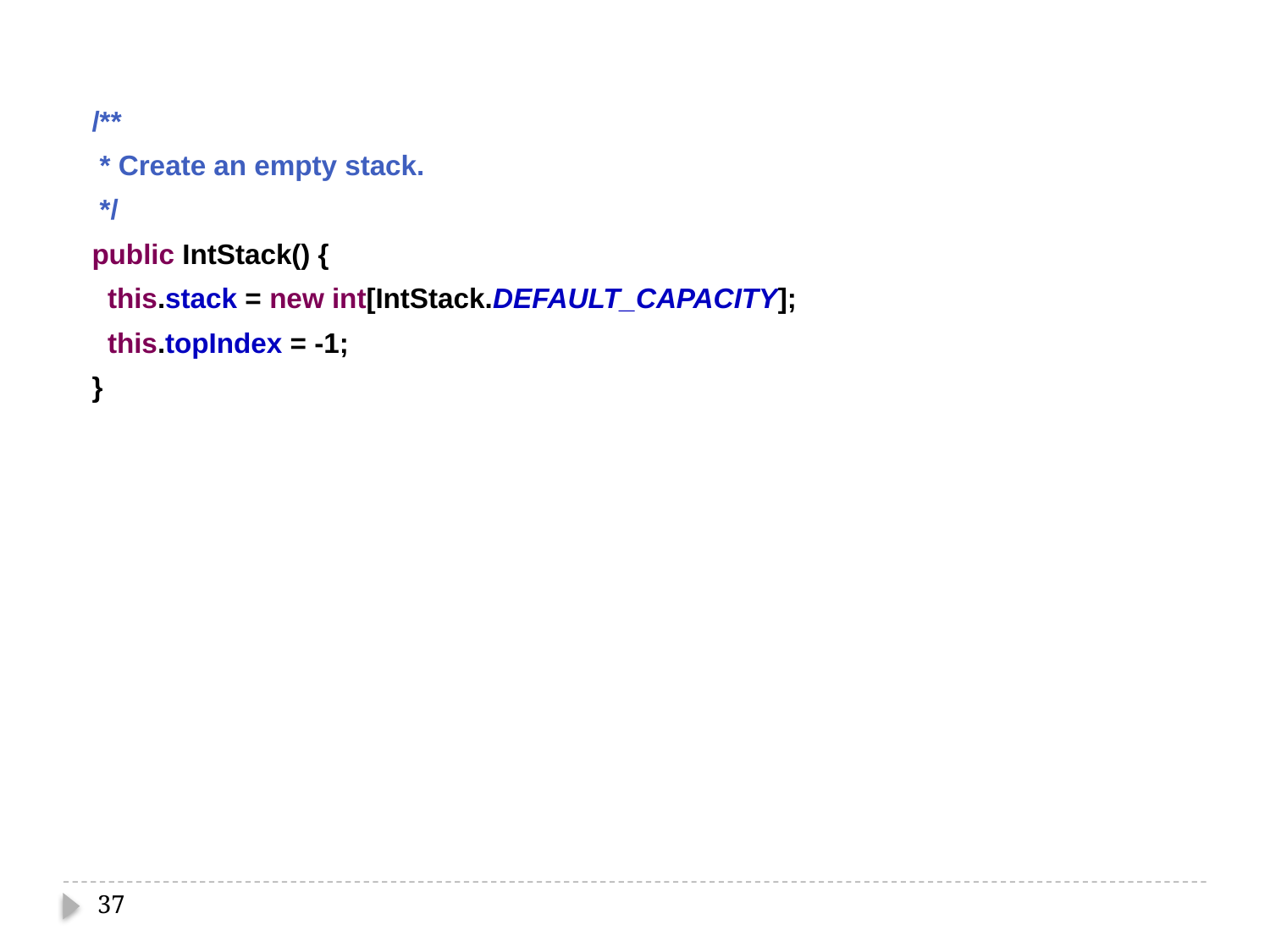

/**
   * Create an empty stack.
   */
  public IntStack() {
    this.stack = new int[IntStack.DEFAULT_CAPACITY];
    this.topIndex = -1;
  }
37